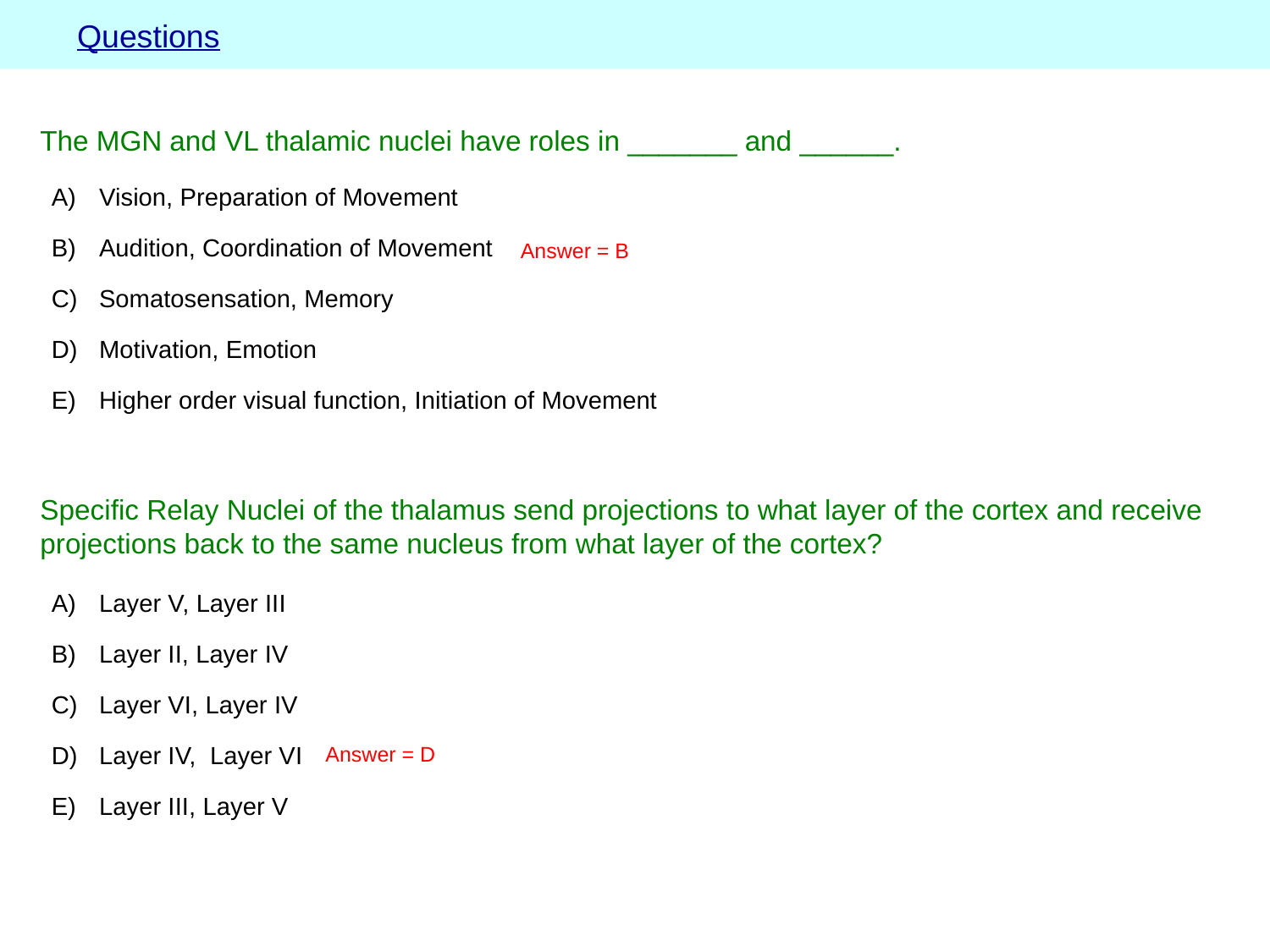

# Questions
The MGN and VL thalamic nuclei have roles in _______ and ______.
Vision, Preparation of Movement
Audition, Coordination of Movement
Somatosensation, Memory
Motivation, Emotion
Higher order visual function, Initiation of Movement
Answer = B
Specific Relay Nuclei of the thalamus send projections to what layer of the cortex and receive projections back to the same nucleus from what layer of the cortex?
Layer V, Layer III
Layer II, Layer IV
Layer VI, Layer IV
Layer IV,  Layer VI
Layer III, Layer V
Answer = D